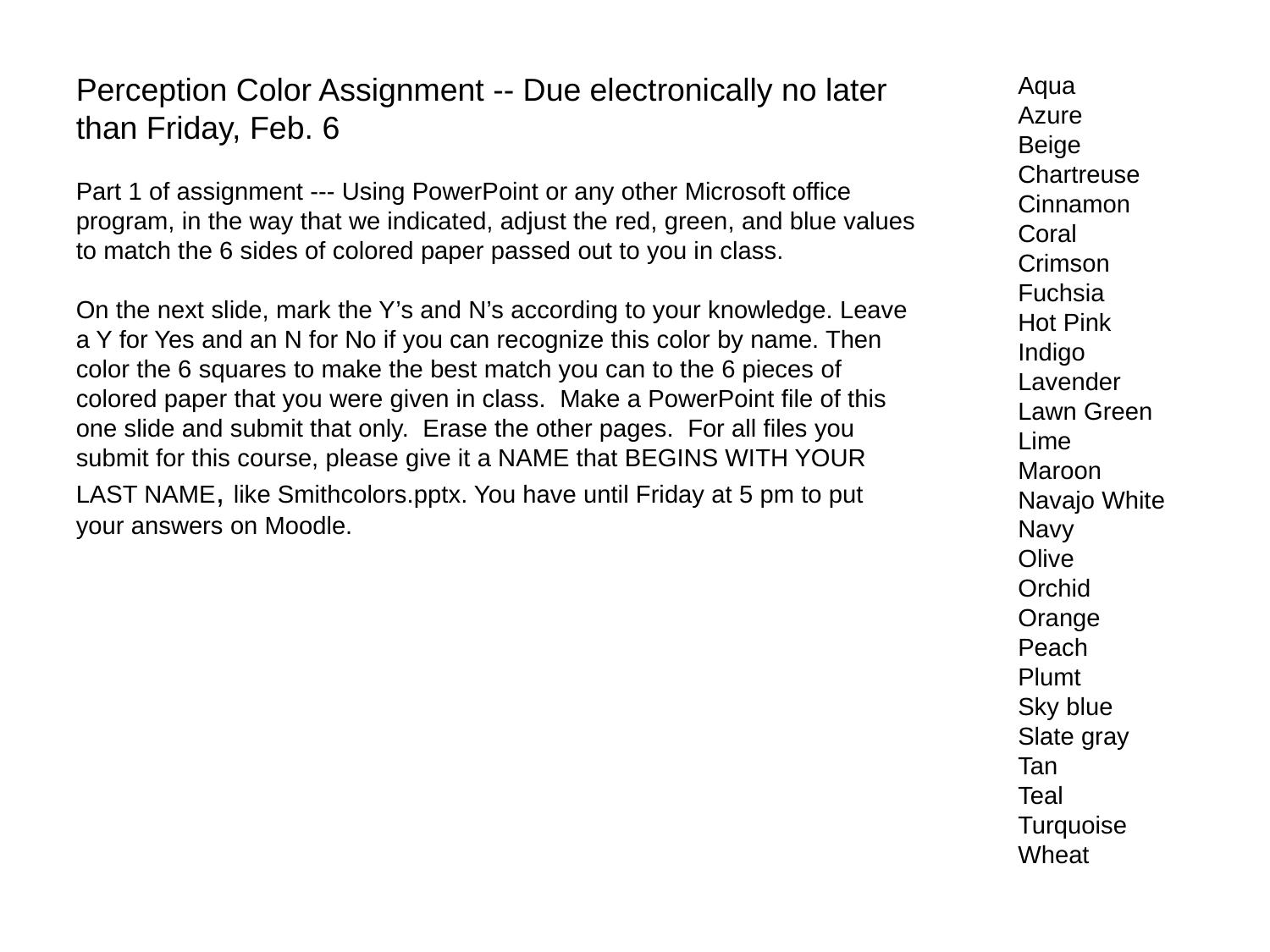

Perception Color Assignment -- Due electronically no later than Friday, Feb. 6

Part 1 of assignment --- Using PowerPoint or any other Microsoft office program, in the way that we indicated, adjust the red, green, and blue values to match the 6 sides of colored paper passed out to you in class.

On the next slide, mark the Y’s and N’s according to your knowledge. Leave a Y for Yes and an N for No if you can recognize this color by name. Then color the 6 squares to make the best match you can to the 6 pieces of colored paper that you were given in class.  Make a PowerPoint file of this one slide and submit that only.  Erase the other pages.  For all files you submit for this course, please give it a NAME that BEGINS WITH YOUR LAST NAME, like Smithcolors.pptx. You have until Friday at 5 pm to put your answers on Moodle.
Aqua
Azure
Beige
Chartreuse
Cinnamon
Coral
Crimson
Fuchsia
Hot Pink
Indigo
Lavender
Lawn Green
Lime
Maroon
Navajo White
Navy
Olive
Orchid
Orange
Peach
Plumt
Sky blue
Slate gray
Tan
Teal
Turquoise
Wheat